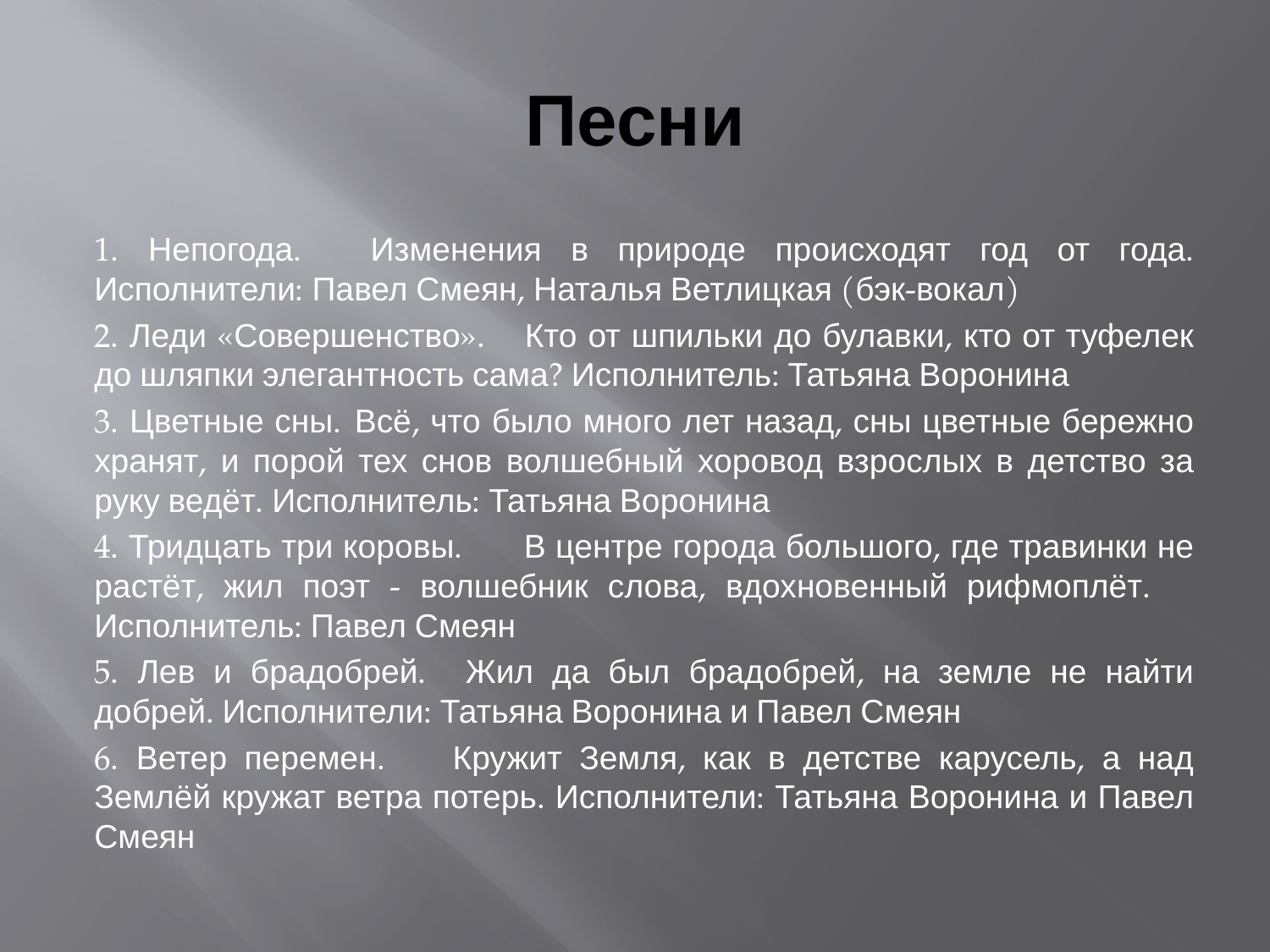

# Песни
1. Непогода.	Изменения в природе происходят год от года. Исполнители: Павел Смеян, Наталья Ветлицкая (бэк-вокал)
2. Леди «Совершенство».	Кто от шпильки до булавки, кто от туфелек до шляпки элегантность сама? Исполнитель: Татьяна Воронина
3. Цветные сны.	Всё, что было много лет назад, сны цветные бережно хранят, и порой тех снов волшебный хоровод взрослых в детство за руку ведёт. Исполнитель: Татьяна Воронина
4. Тридцать три коровы.	В центре города большого, где травинки не растёт, жил поэт - волшебник слова, вдохновенный рифмоплёт.	Исполнитель: Павел Смеян
5. Лев и брадобрей.	Жил да был брадобрей, на земле не найти добрей. Исполнители: Татьяна Воронина и Павел Смеян
6. Ветер перемен.	Кружит Земля, как в детстве карусель, а над Землёй кружат ветра потерь. Исполнители: Татьяна Воронина и Павел Смеян